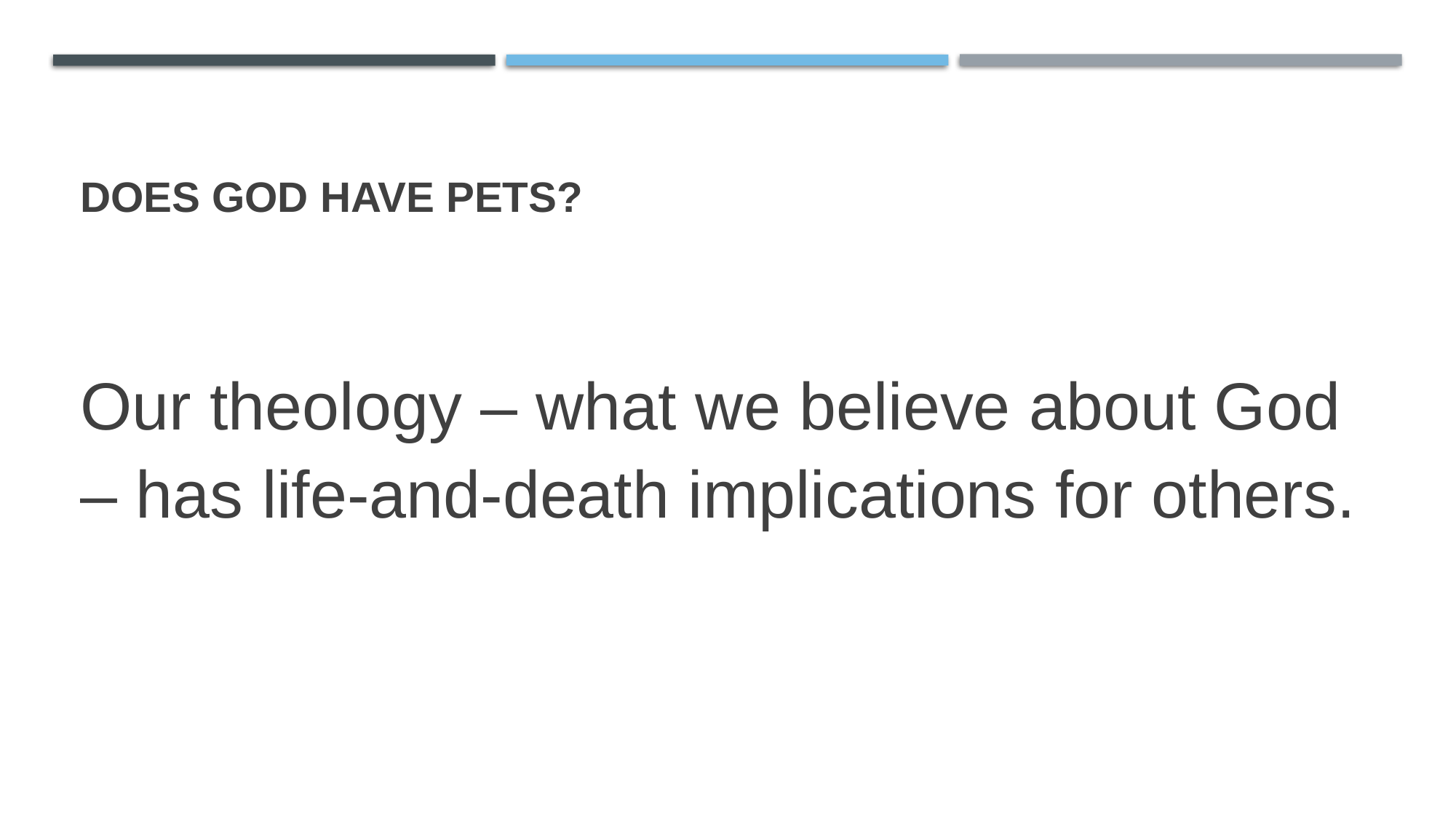

# Does god have pets?
Our theology – what we believe about God – has life-and-death implications for others.